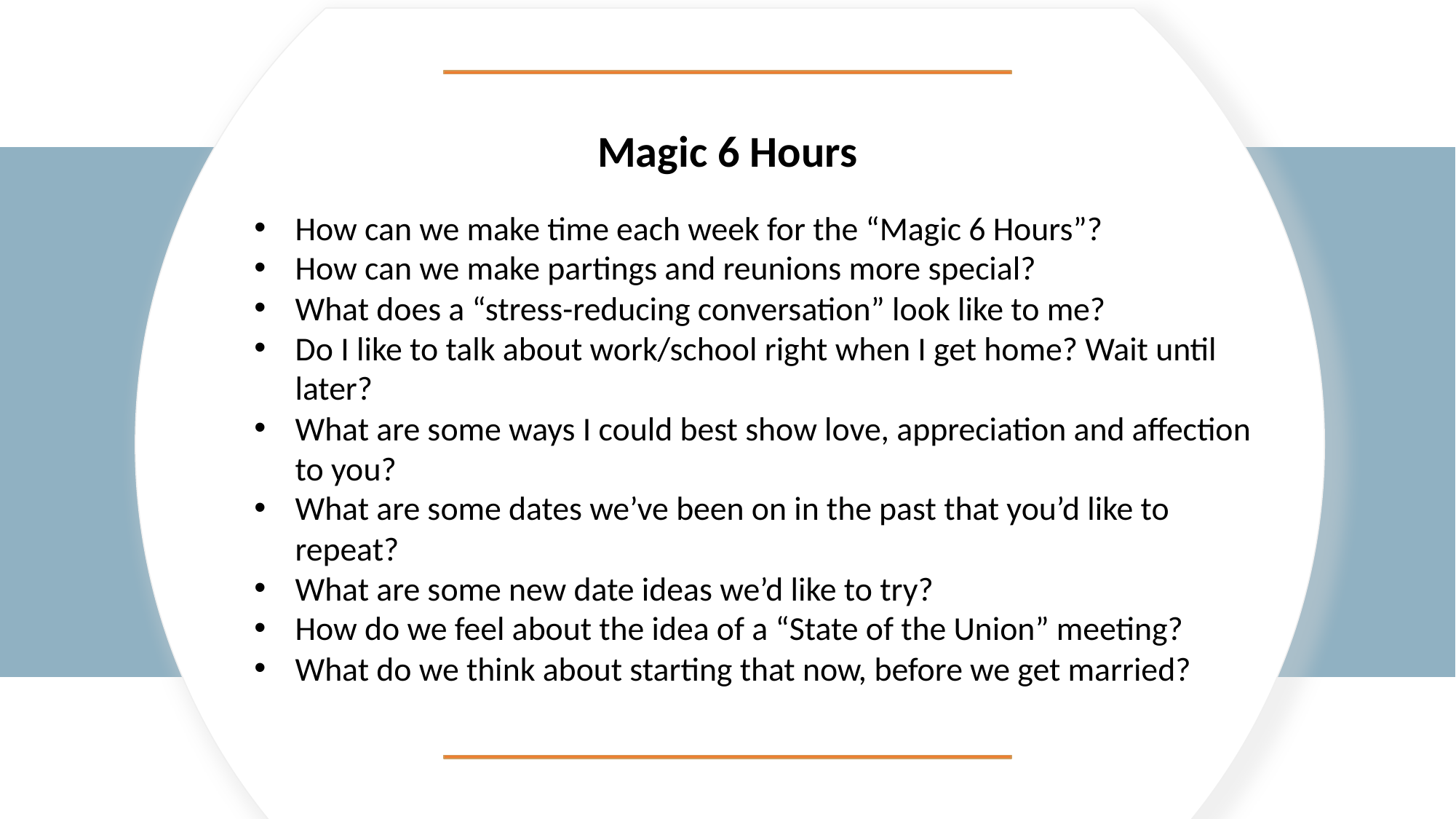

Magic 6 Hours

How can we make time each week for the “Magic 6 Hours”?
How can we make partings and reunions more special?
What does a “stress-reducing conversation” look like to me?
Do I like to talk about work/school right when I get home? Wait until later?
What are some ways I could best show love, appreciation and affection to you?
What are some dates we’ve been on in the past that you’d like to repeat?
What are some new date ideas we’d like to try?
How do we feel about the idea of a “State of the Union” meeting?
What do we think about starting that now, before we get married?